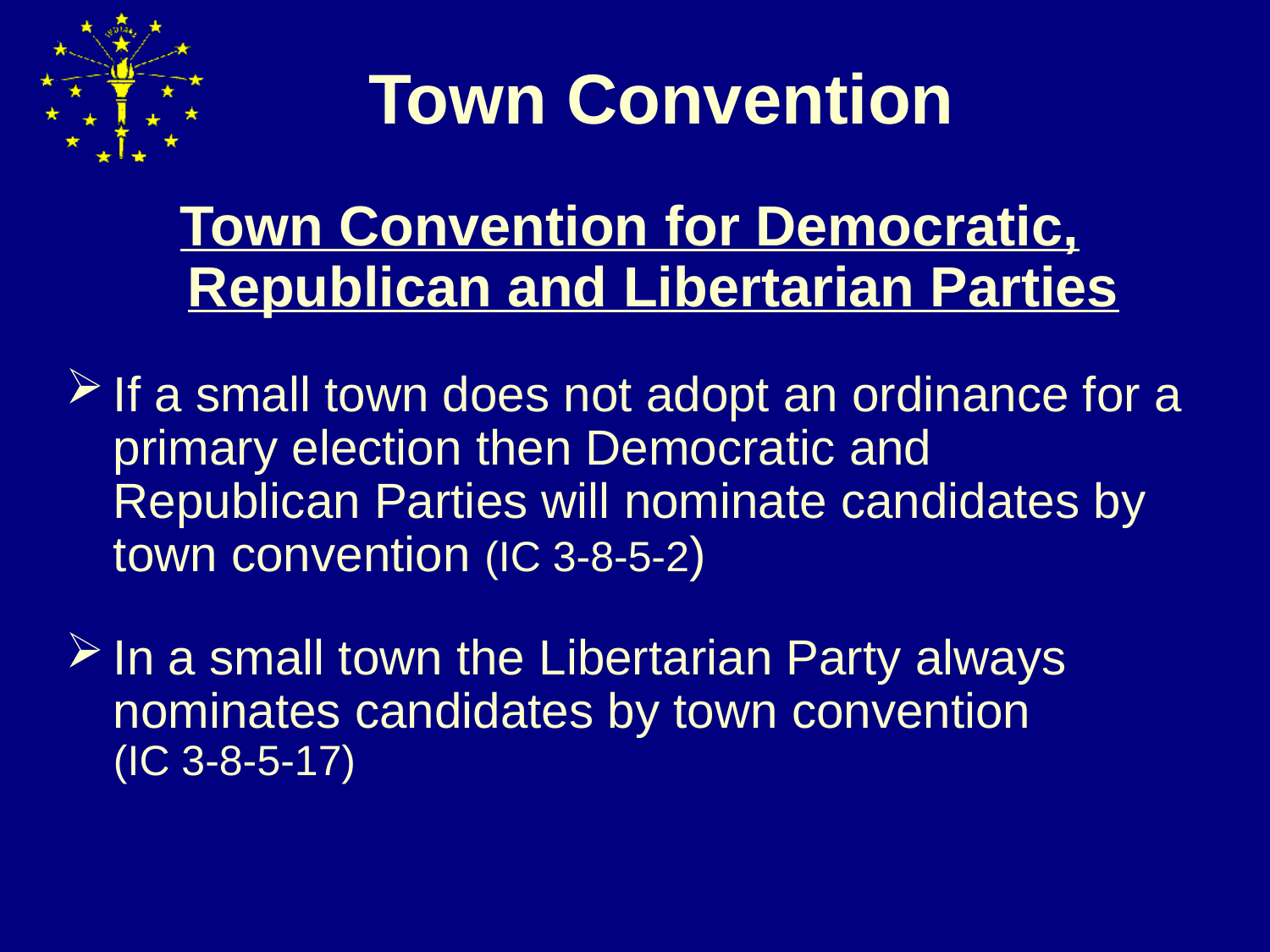

# Town Convention
Town Convention for Democratic, Republican and Libertarian Parties

If a small town does not adopt an ordinance for a primary election then Democratic and Republican Parties will nominate candidates by  town convention (IC 3-8-5-2)

In a small town the Libertarian Party always nominates candidates by town convention         (IC 3-8-5-17)